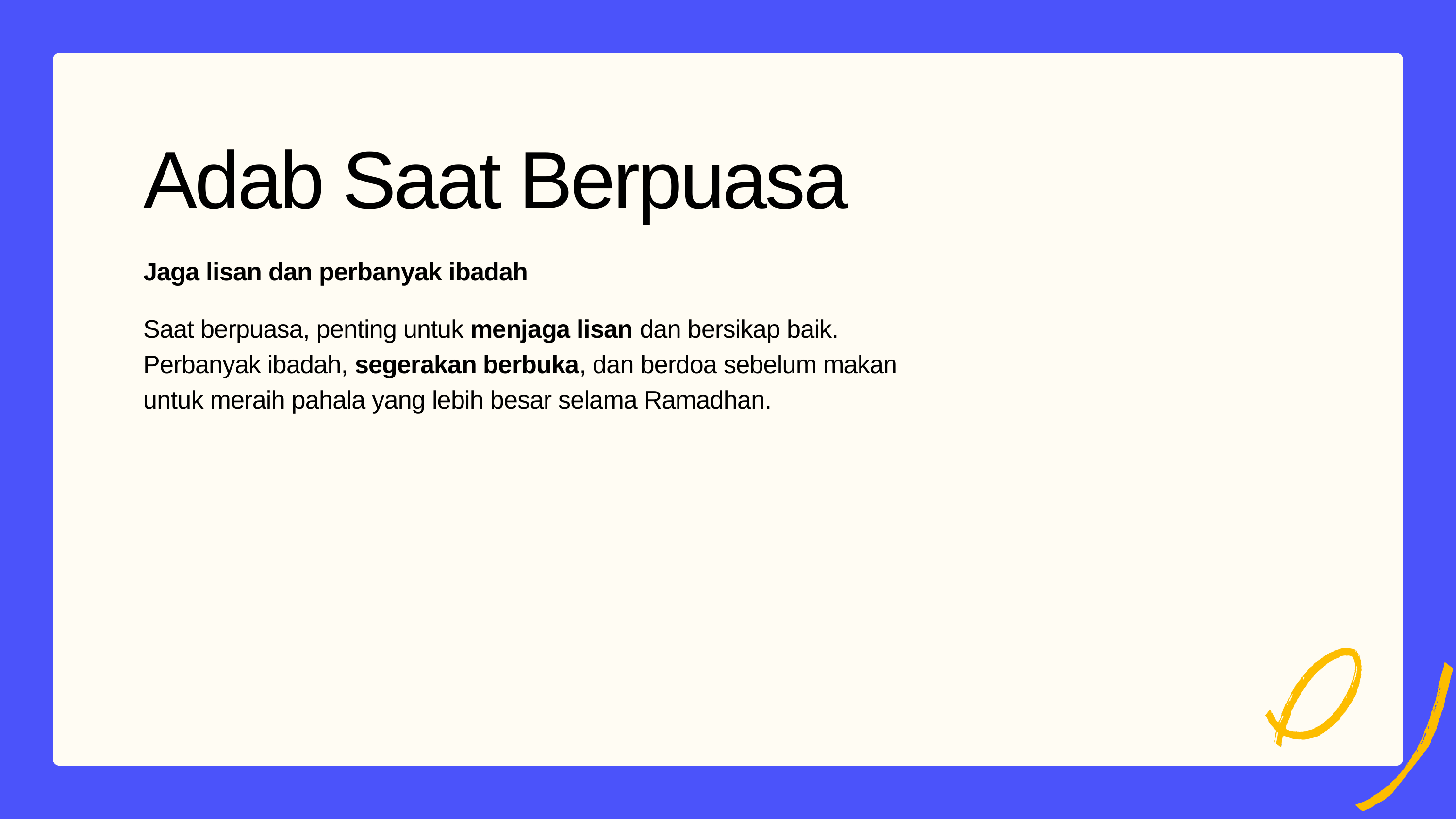

Adab Saat Berpuasa
Jaga lisan dan perbanyak ibadah
Saat berpuasa, penting untuk menjaga lisan dan bersikap baik. Perbanyak ibadah, segerakan berbuka, dan berdoa sebelum makan untuk meraih pahala yang lebih besar selama Ramadhan.

8